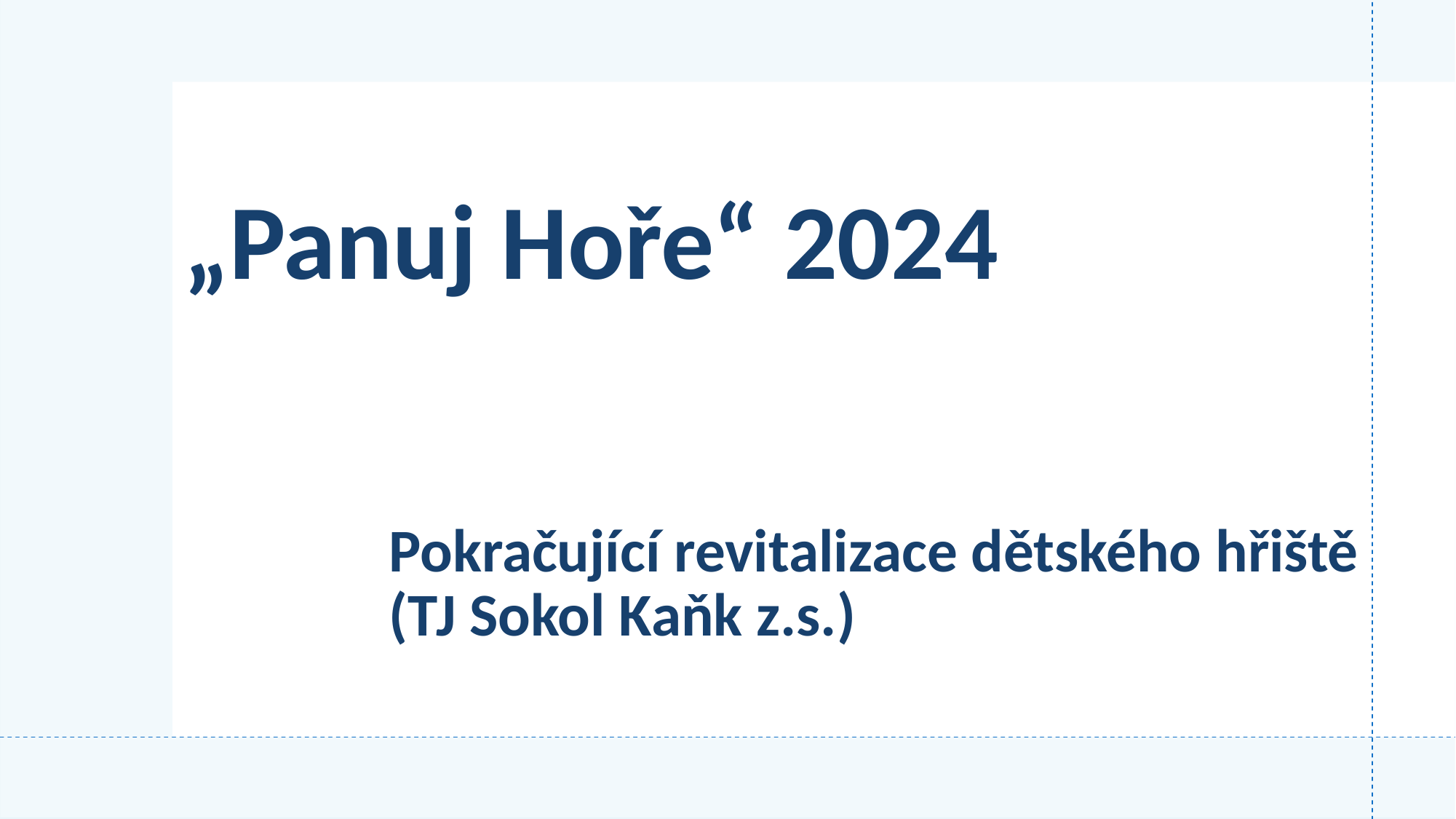

# „Panuj Hoře“ 2024

Pokračující revitalizace dětského hřiště
(TJ Sokol Kaňk z.s.)